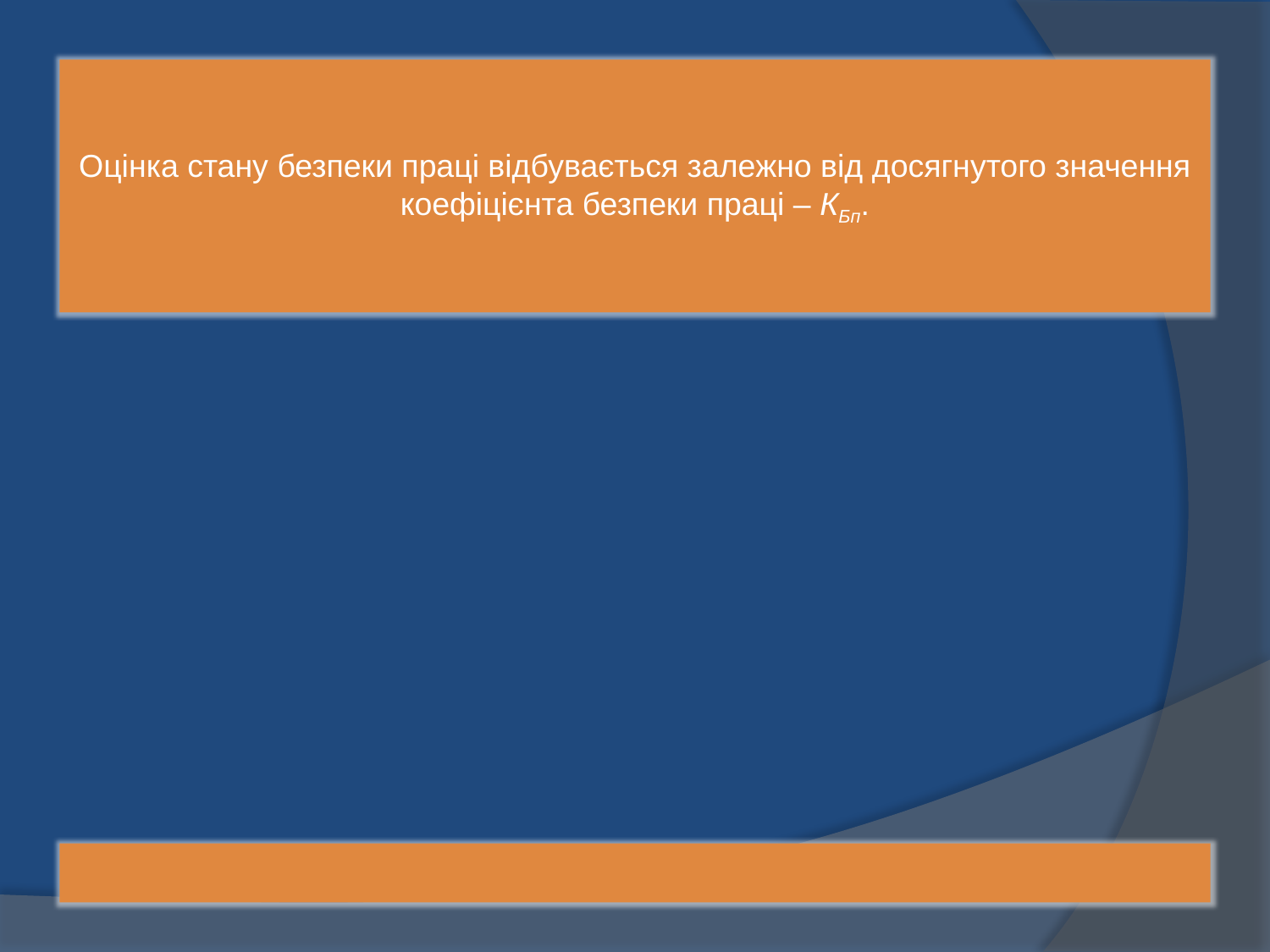

Оцінка стану безпеки праці відбувається залежно від досягнутого значення коефіцієнта безпеки праці – КБп.